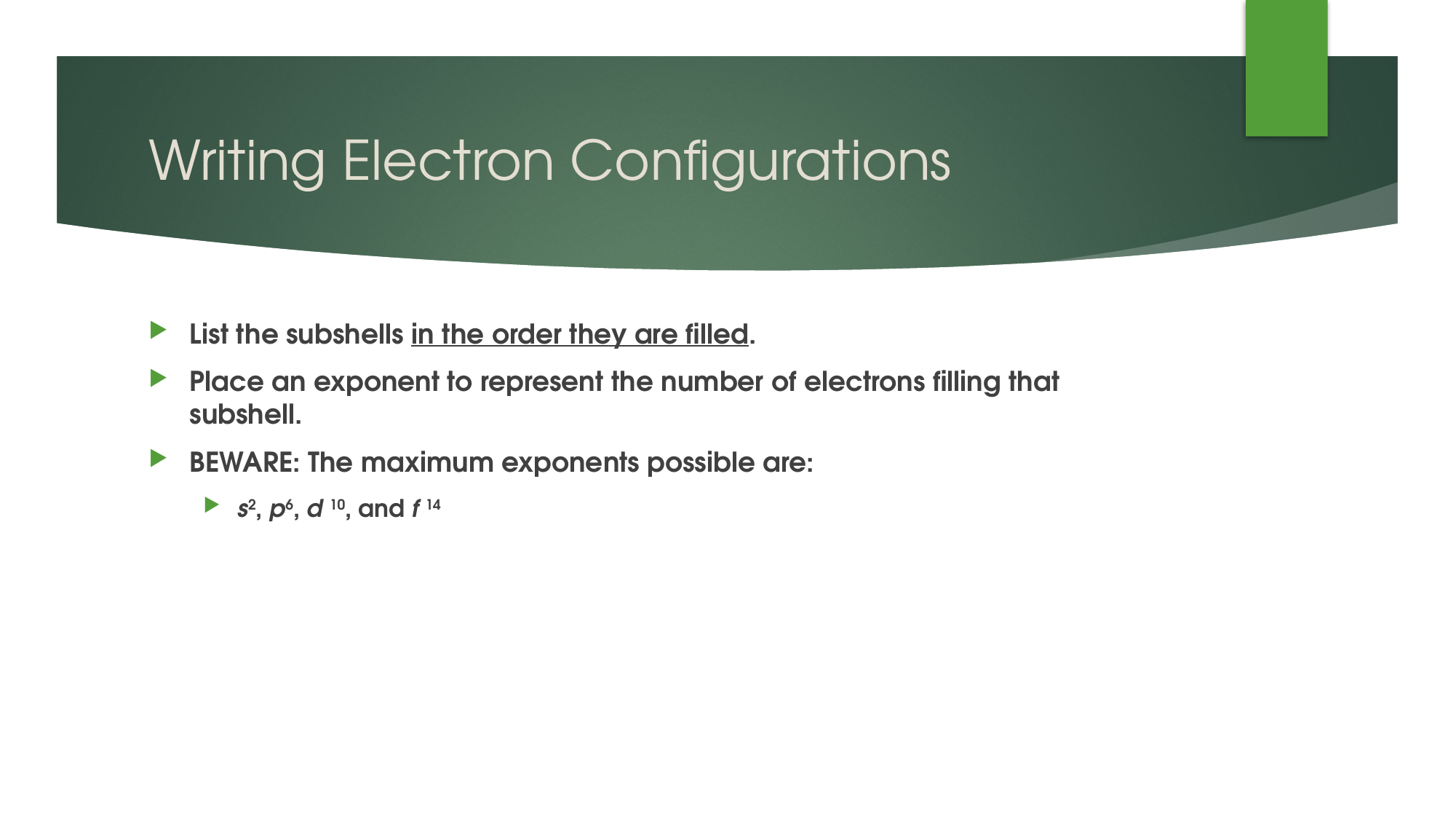

# Writing Electron Configurations
List the subshells in the order they are filled.
Place an exponent to represent the number of electrons filling that subshell.
BEWARE: The maximum exponents possible are:
s2, p6, d 10, and f 14